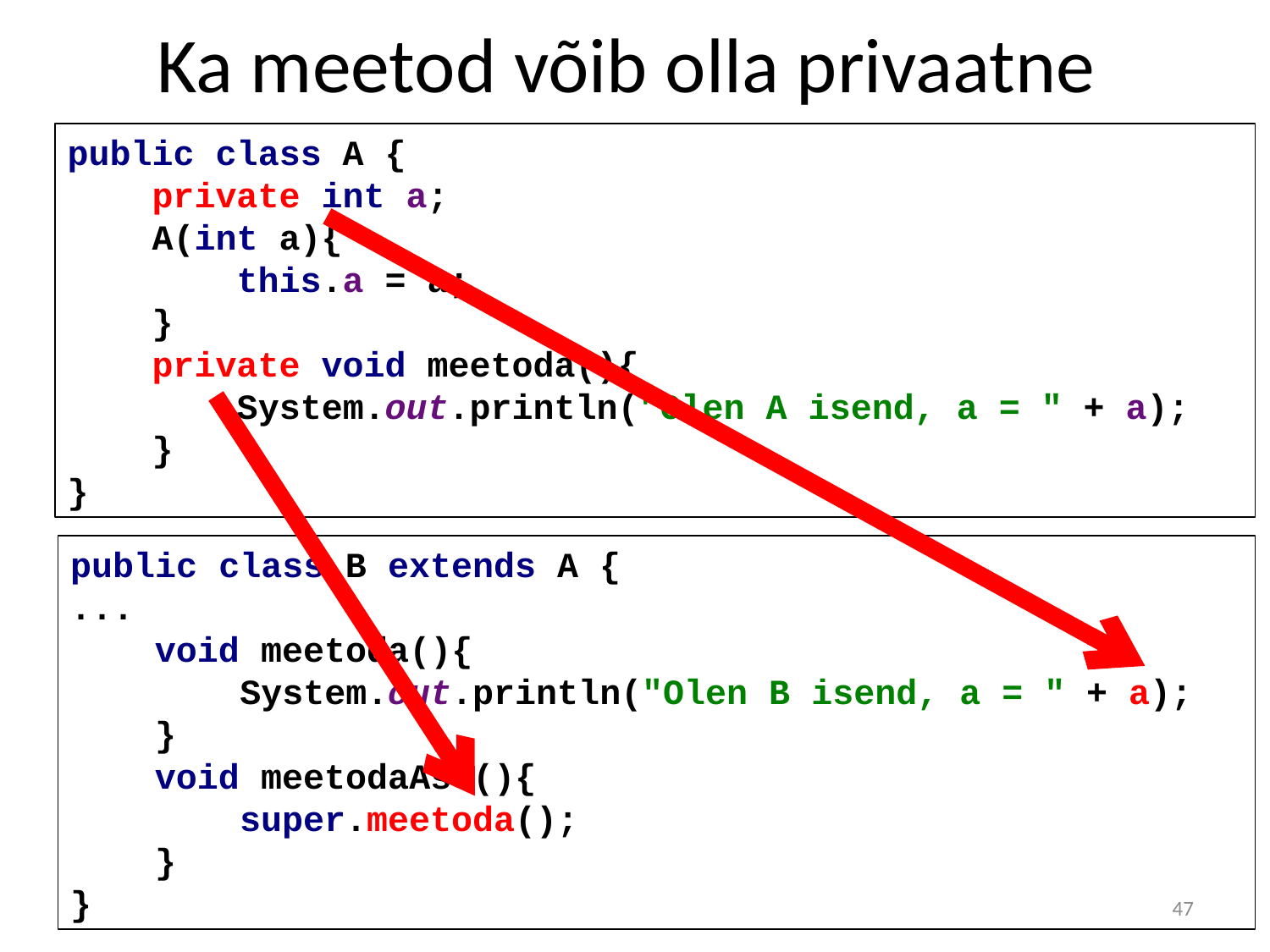

# Ka meetod võib olla privaatne

public class A {
    private int a;
    A(int a){
        this.a = a;
    }
    private void meetoda(){
        System.out.println("Olen A isend, a = " + a);
    }
}
public class B extends A {
...
    void meetoda(){
        System.out.println("Olen B isend, a = " + a);
    }
    void meetodaAst(){
        super.meetoda();
    }
}
47